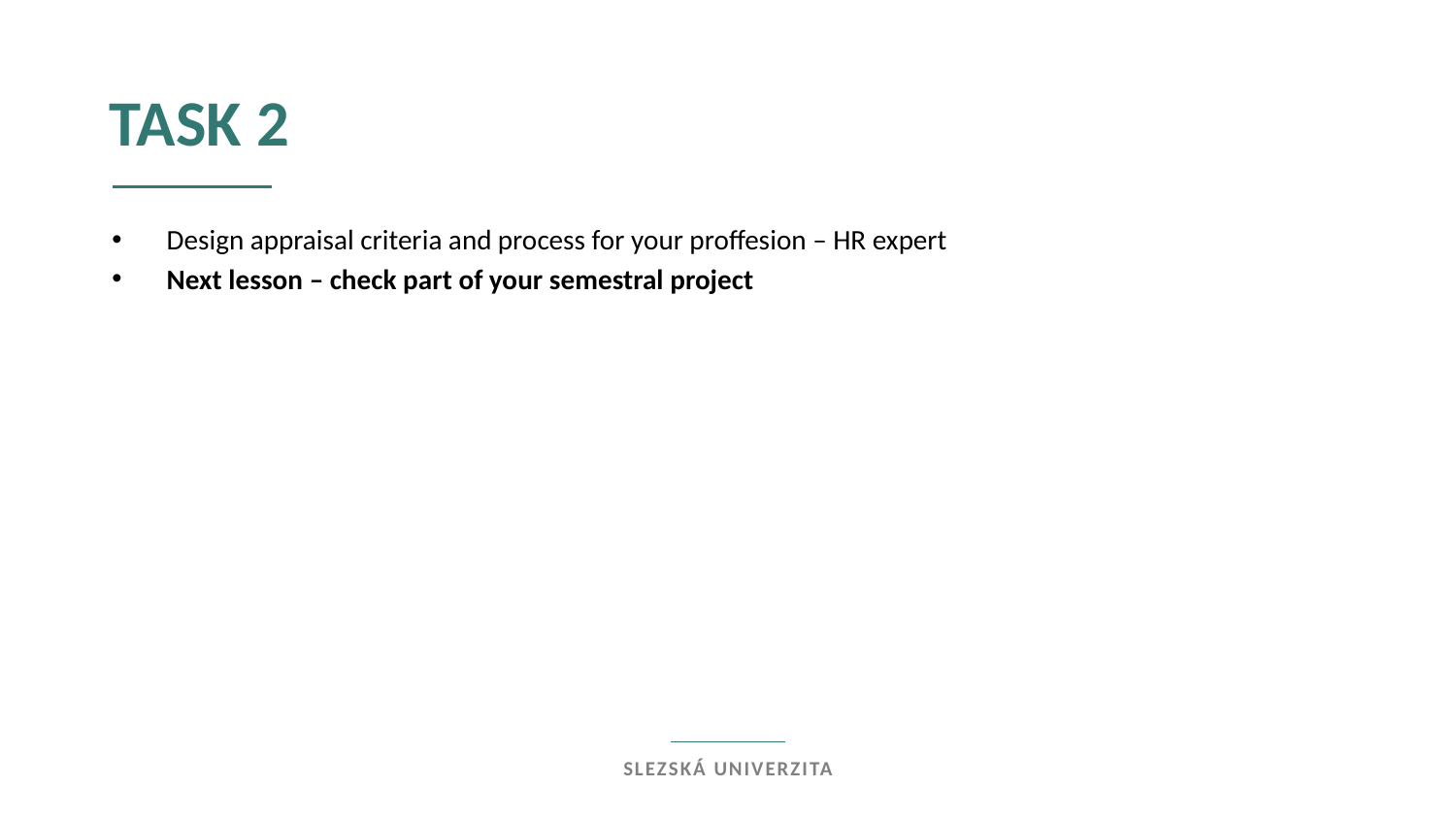

Task 2

Design appraisal criteria and process for your proffesion – HR expert
Next lesson – check part of your semestral project
Slezská univerzita